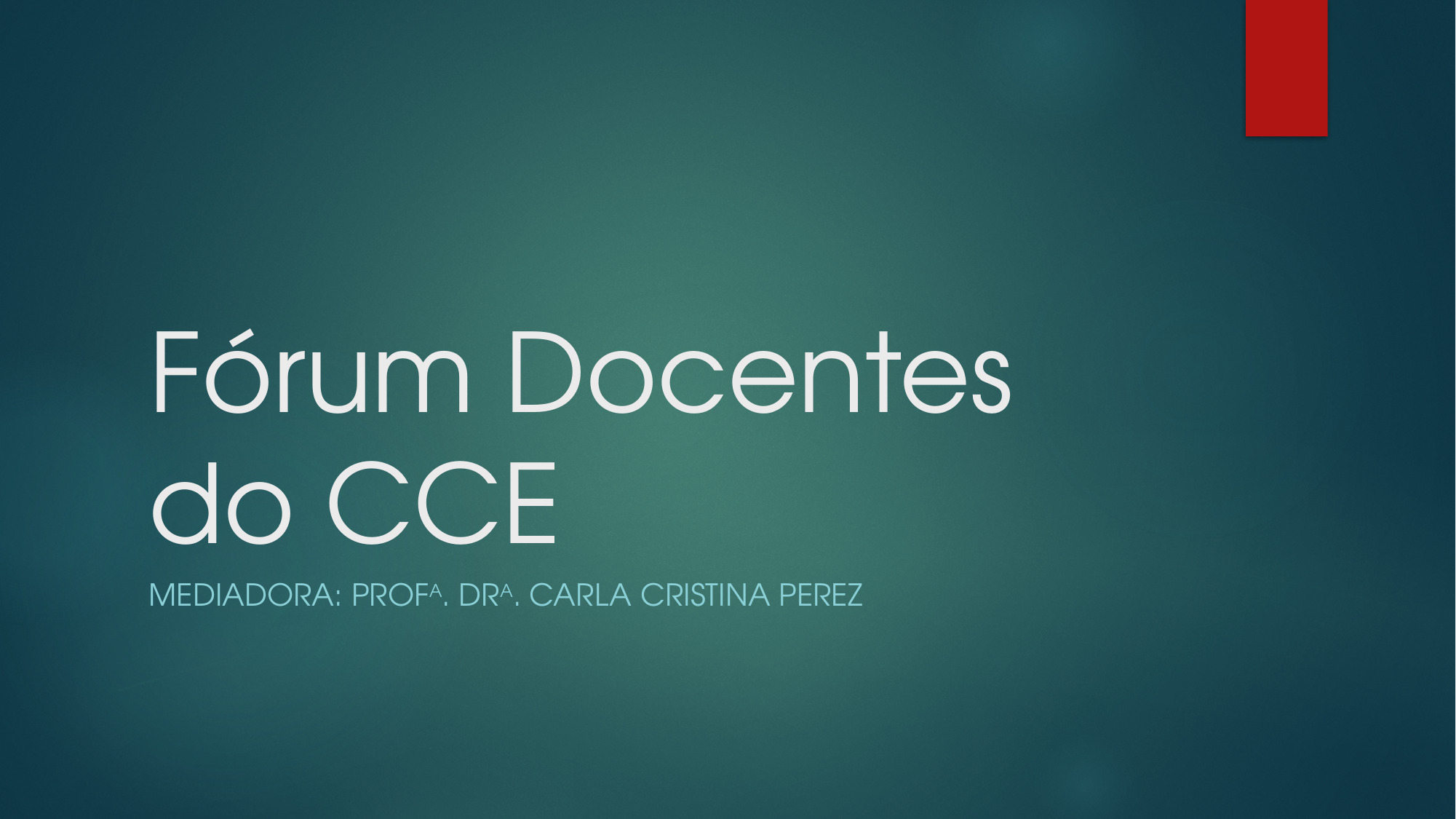

# Fórum Docentes do CCE
Mediadora: Profa. Dra. Carla Cristina perez